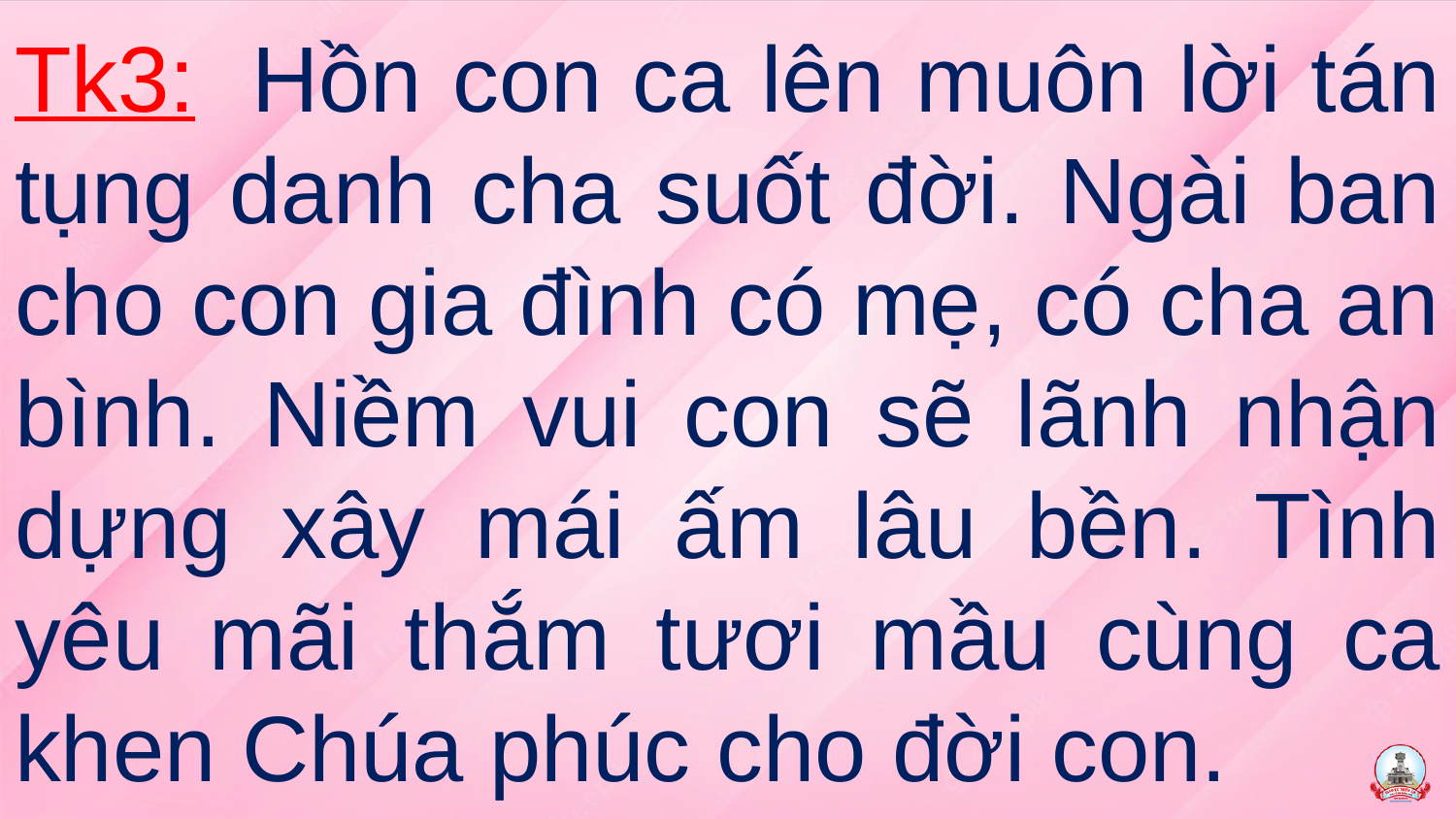

# Tk3:  Hồn con ca lên muôn lời tán tụng danh cha suốt đời. Ngài ban cho con gia đình có mẹ, có cha an bình. Niềm vui con sẽ lãnh nhận dựng xây mái ấm lâu bền. Tình yêu mãi thắm tươi mầu cùng ca khen Chúa phúc cho đời con.